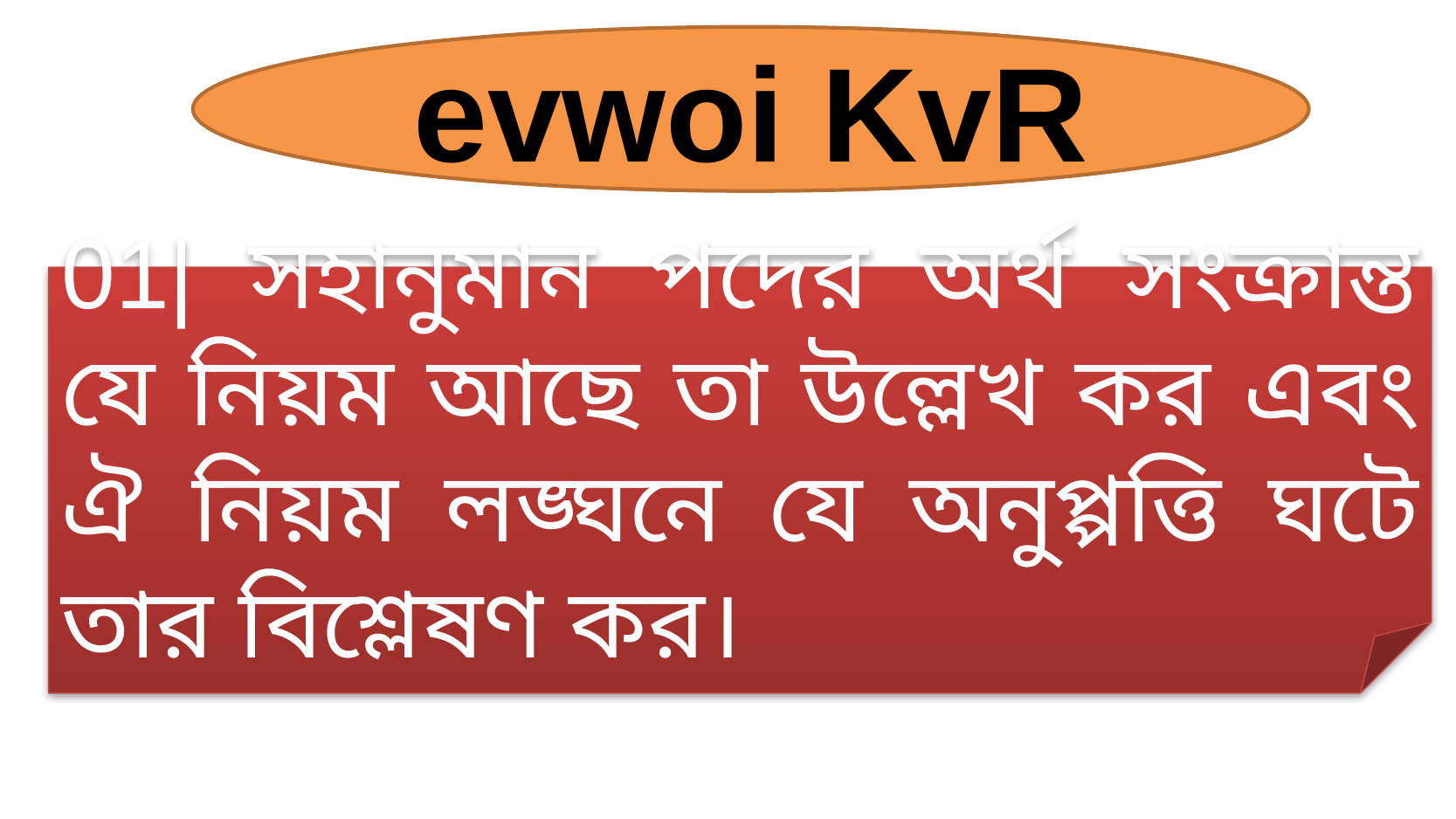

evwoi KvR
01| সহানুমান পদের অর্থ সংক্রান্ত যে নিয়ম আছে তা উল্লেখ কর এবং ঐ নিয়ম লঙ্ঘনে যে অনুপ্পত্তি ঘটে তার বিশ্লেষণ কর।